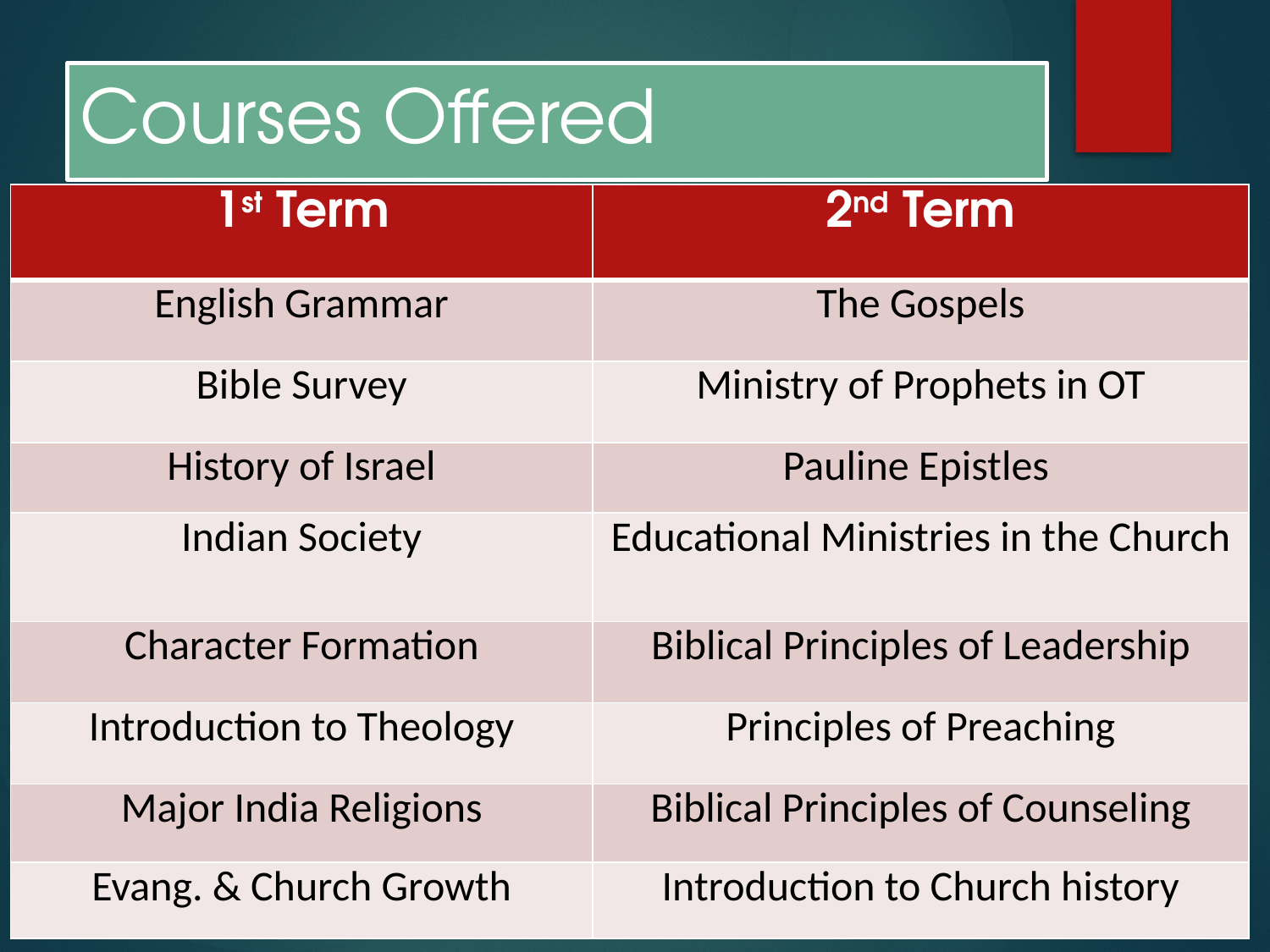

# Courses Offered
| 1st Term | 2nd Term |
| --- | --- |
| English Grammar | The Gospels |
| Bible Survey | Ministry of Prophets in OT |
| History of Israel | Pauline Epistles |
| Indian Society | Educational Ministries in the Church |
| Character Formation | Biblical Principles of Leadership |
| Introduction to Theology | Principles of Preaching |
| Major India Religions | Biblical Principles of Counseling |
| Evang. & Church Growth | Introduction to Church history |